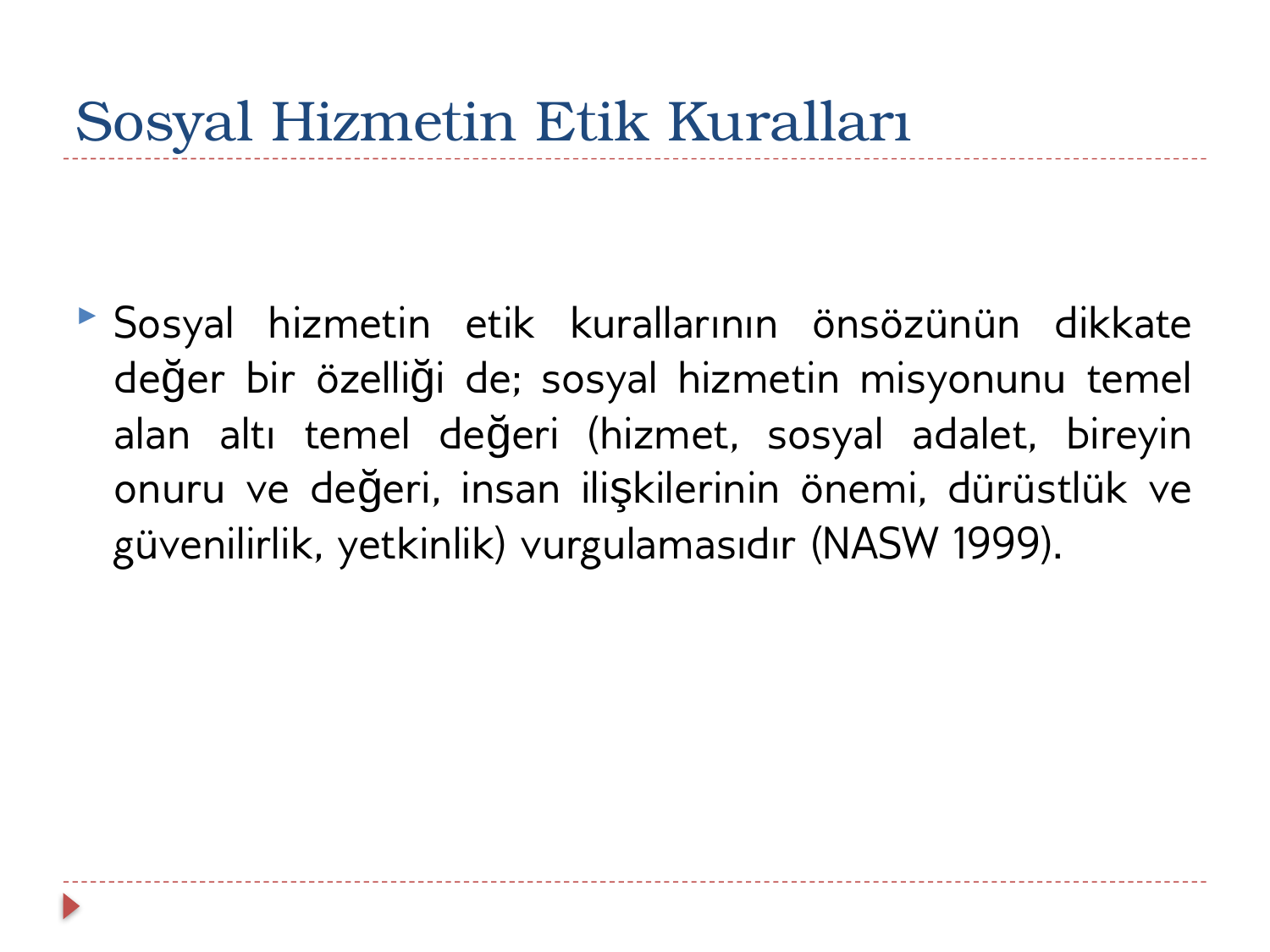

# Sosyal Hizmetin Etik Kuralları
Sosyal hizmetin etik kurallarının önsözünün dikkate değer bir özelliği de; sosyal hizmetin misyonunu temel alan altı temel değeri (hizmet, sosyal adalet, bireyin onuru ve değeri, insan ilişkilerinin önemi, dürüstlük ve güvenilirlik, yetkinlik) vurgulamasıdır (NASW 1999).